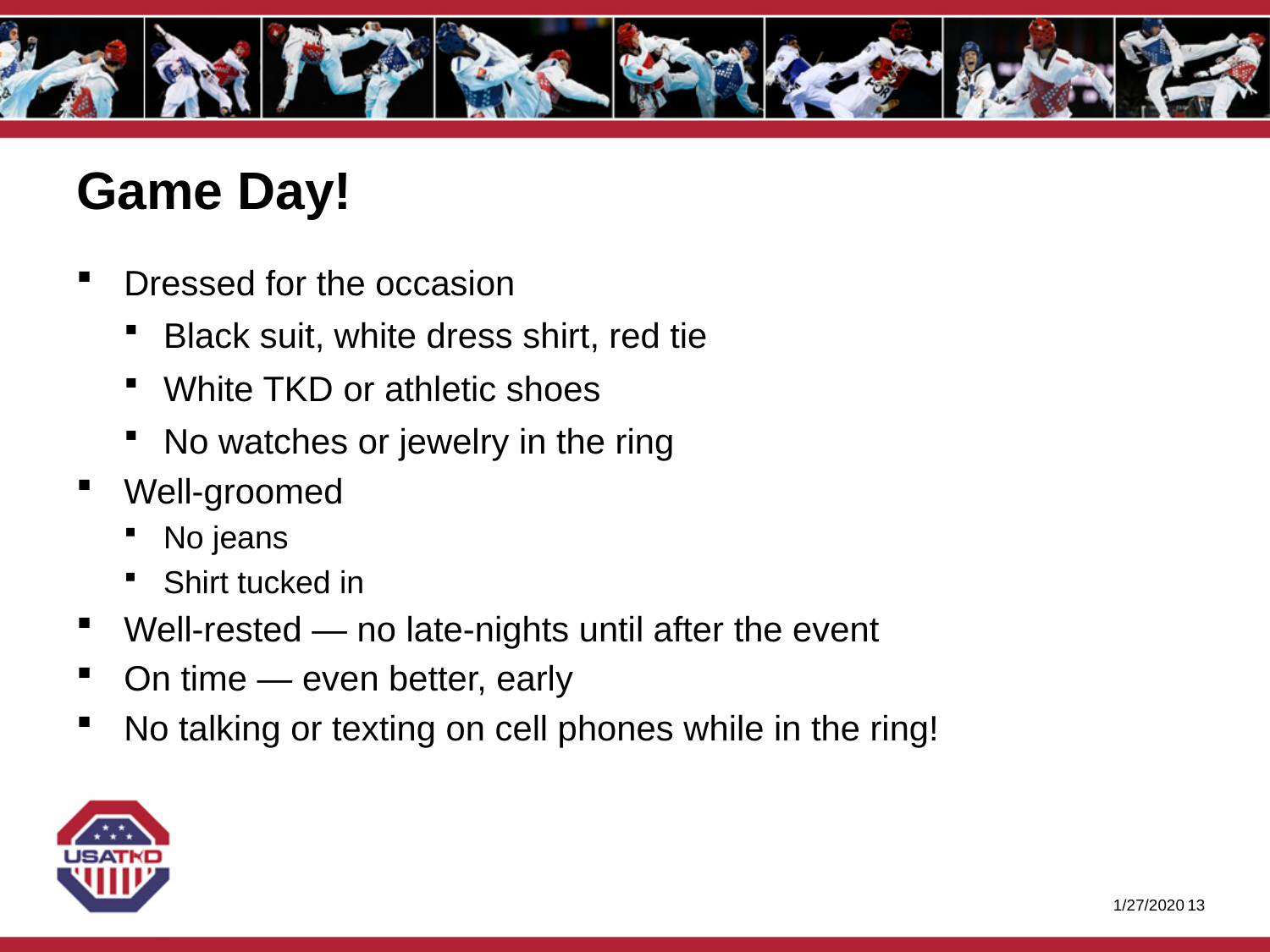

# Game Day!
Dressed for the occasion
Black suit, white dress shirt, red tie
White TKD or athletic shoes
No watches or jewelry in the ring
Well-groomed
No jeans
Shirt tucked in
Well-rested — no late-nights until after the event
On time — even better, early
No talking or texting on cell phones while in the ring!

1/27/2020
13